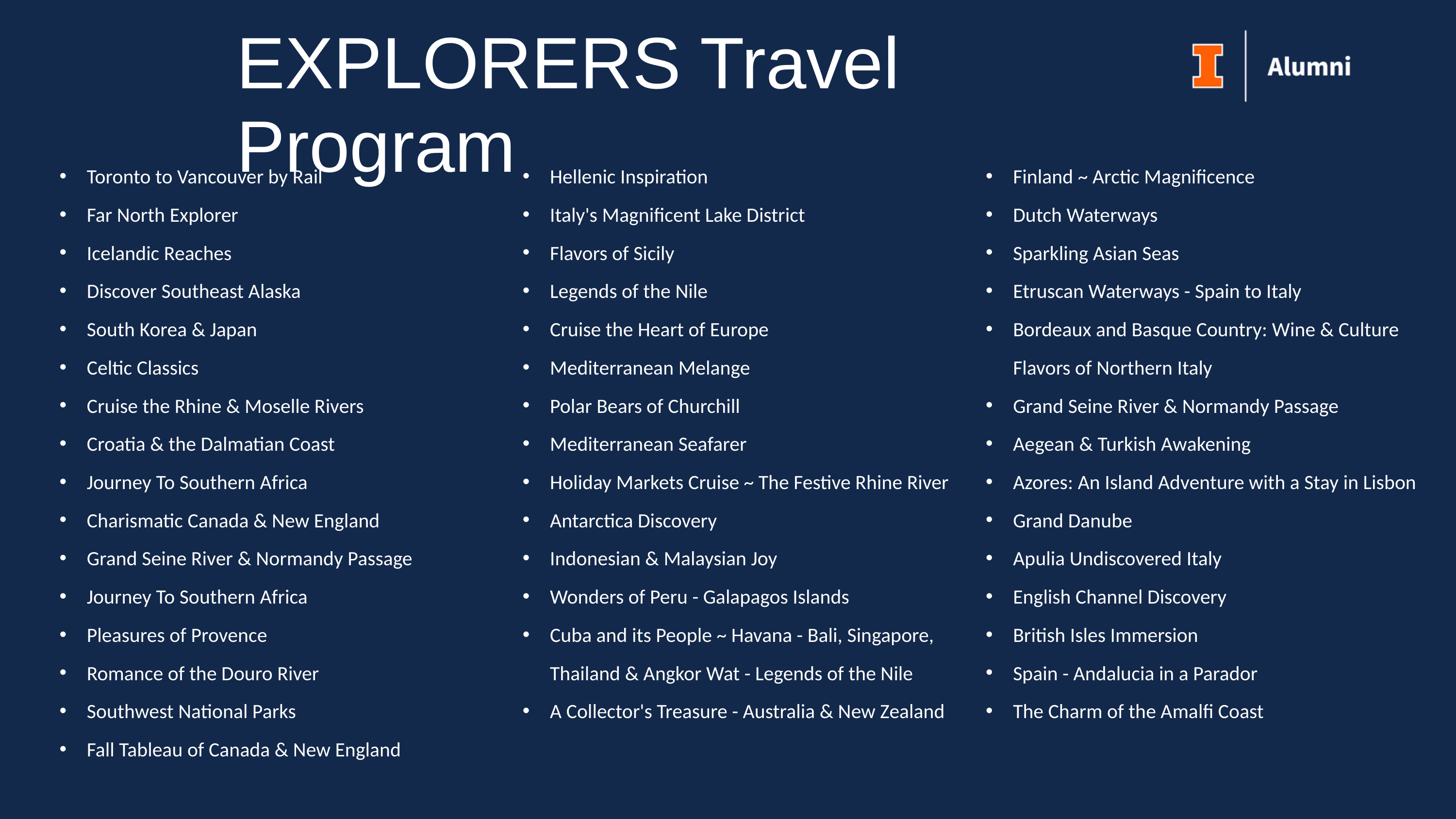

EXPLORERS Travel Program
Toronto to Vancouver by Rail
Far North Explorer
Icelandic Reaches
Discover Southeast Alaska
South Korea & Japan
Celtic Classics
Cruise the Rhine & Moselle Rivers
Croatia & the Dalmatian Coast
Journey To Southern Africa
Charismatic Canada & New England
Grand Seine River & Normandy Passage
Journey To Southern Africa
Pleasures of Provence
Romance of the Douro River
Southwest National Parks
Fall Tableau of Canada & New England

Hellenic Inspiration
Italy's Magnificent Lake District
Flavors of Sicily
Legends of the Nile
Cruise the Heart of Europe
Mediterranean Melange
Polar Bears of Churchill
Mediterranean Seafarer
Holiday Markets Cruise ~ The Festive Rhine River
Antarctica Discovery
Indonesian & Malaysian Joy
Wonders of Peru - Galapagos Islands
Cuba and its People ~ Havana - Bali, Singapore, Thailand & Angkor Wat - Legends of the Nile
A Collector's Treasure - Australia & New Zealand

Finland ~ Arctic Magnificence
Dutch Waterways
Sparkling Asian Seas
Etruscan Waterways - Spain to Italy
Bordeaux and Basque Country: Wine & Culture Flavors of Northern Italy
Grand Seine River & Normandy Passage
Aegean & Turkish Awakening
Azores: An Island Adventure with a Stay in Lisbon
Grand Danube
Apulia Undiscovered Italy
English Channel Discovery
British Isles Immersion
Spain - Andalucia in a Parador
The Charm of the Amalfi Coast